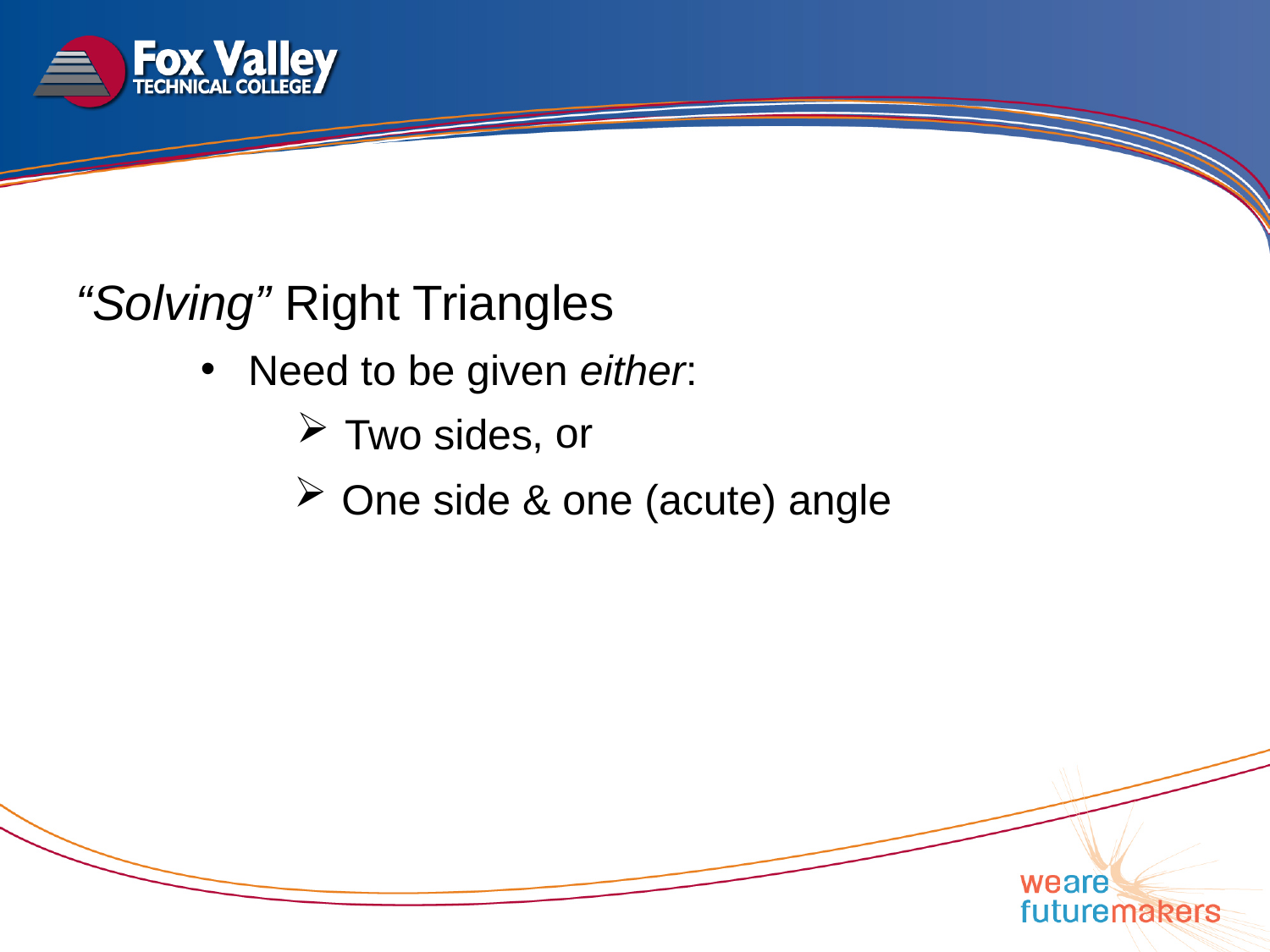

#
“Solving” Right Triangles
Need to be given either:
, or
Two sides
One side & one (acute) angle